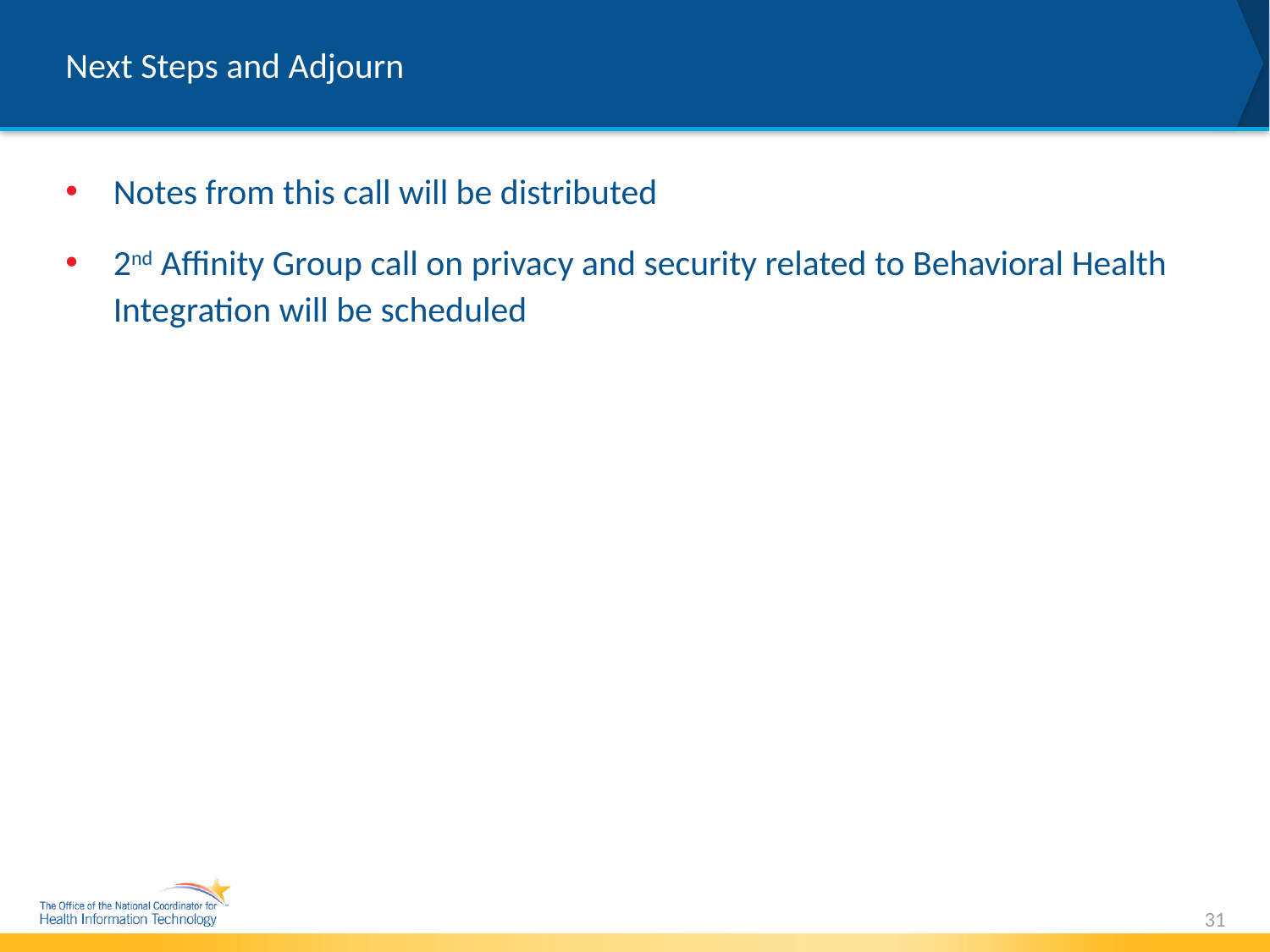

# Next Steps and Adjourn
Notes from this call will be distributed
2nd Affinity Group call on privacy and security related to Behavioral Health Integration will be scheduled
31